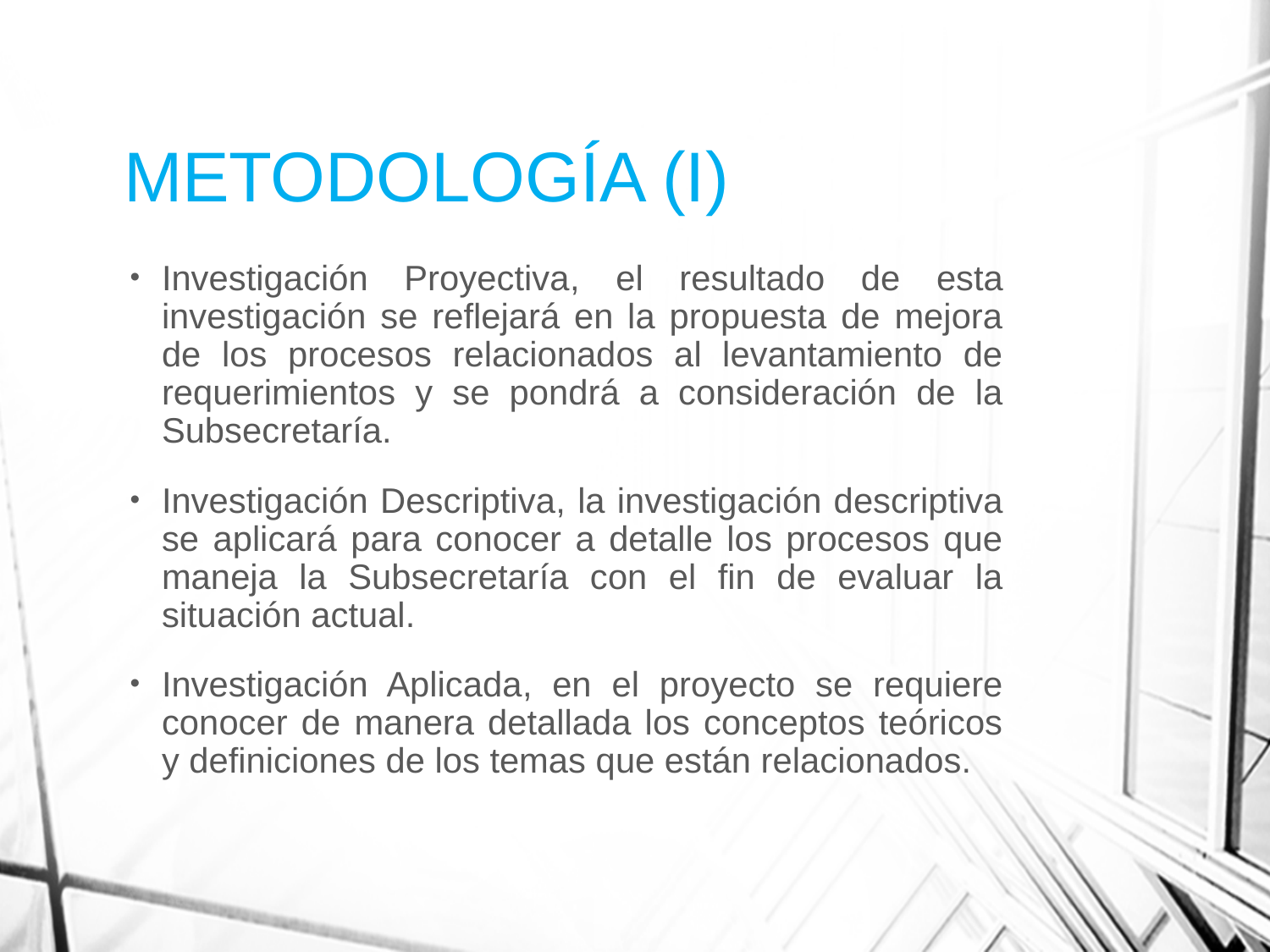

# METODOLOGÍA (I)
Investigación Proyectiva, el resultado de esta investigación se reflejará en la propuesta de mejora de los procesos relacionados al levantamiento de requerimientos y se pondrá a consideración de la Subsecretaría.
Investigación Descriptiva, la investigación descriptiva se aplicará para conocer a detalle los procesos que maneja la Subsecretaría con el fin de evaluar la situación actual.
Investigación Aplicada, en el proyecto se requiere conocer de manera detallada los conceptos teóricos y definiciones de los temas que están relacionados.